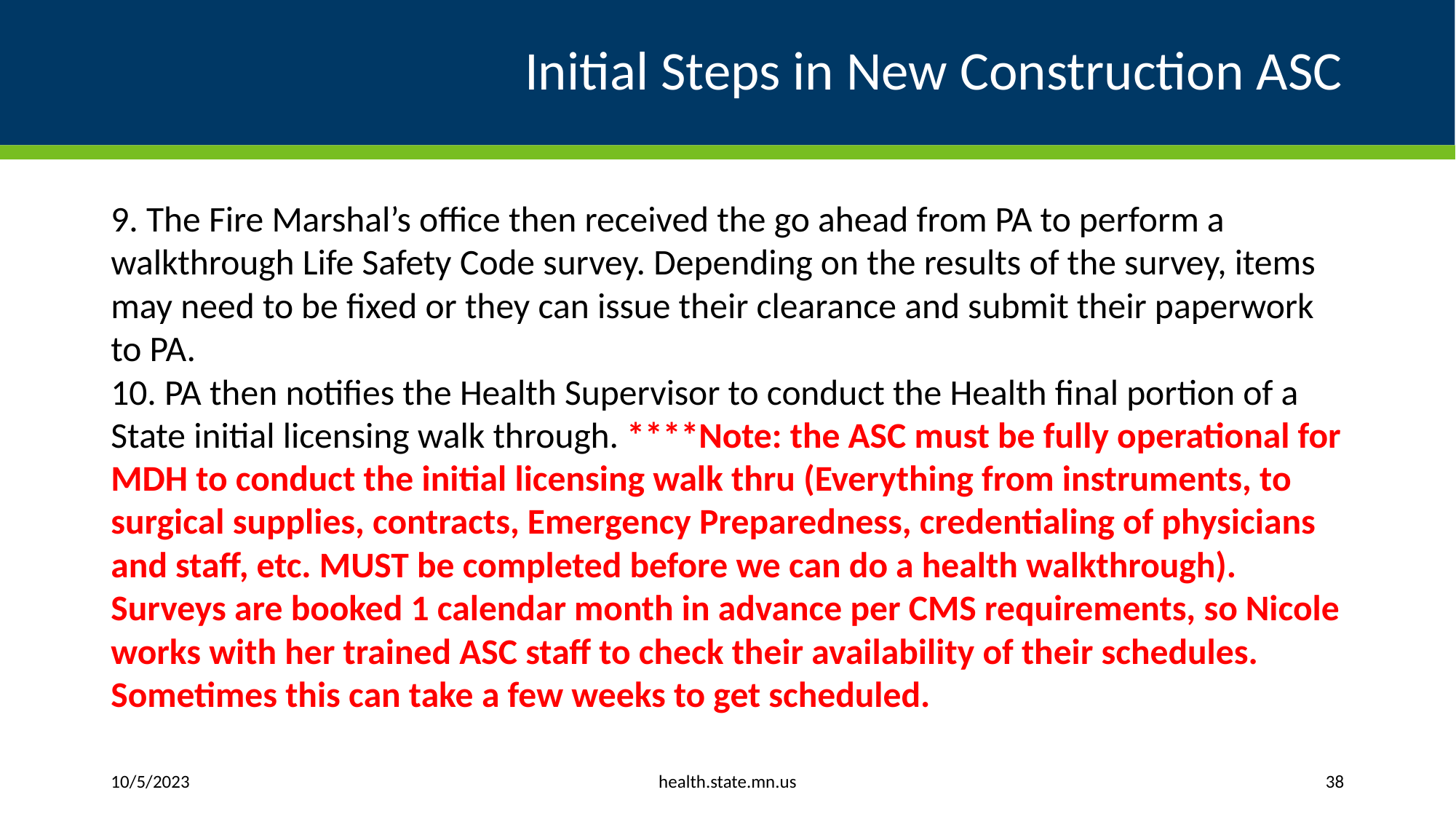

# Initial Steps in New Construction ASC
9. The Fire Marshal’s office then received the go ahead from PA to perform a walkthrough Life Safety Code survey. Depending on the results of the survey, items may need to be fixed or they can issue their clearance and submit their paperwork to PA.
10. PA then notifies the Health Supervisor to conduct the Health final portion of a State initial licensing walk through. ****Note: the ASC must be fully operational for MDH to conduct the initial licensing walk thru (Everything from instruments, to surgical supplies, contracts, Emergency Preparedness, credentialing of physicians and staff, etc. MUST be completed before we can do a health walkthrough).  Surveys are booked 1 calendar month in advance per CMS requirements, so Nicole works with her trained ASC staff to check their availability of their schedules. Sometimes this can take a few weeks to get scheduled.

health.state.mn.us
10/5/2023
38